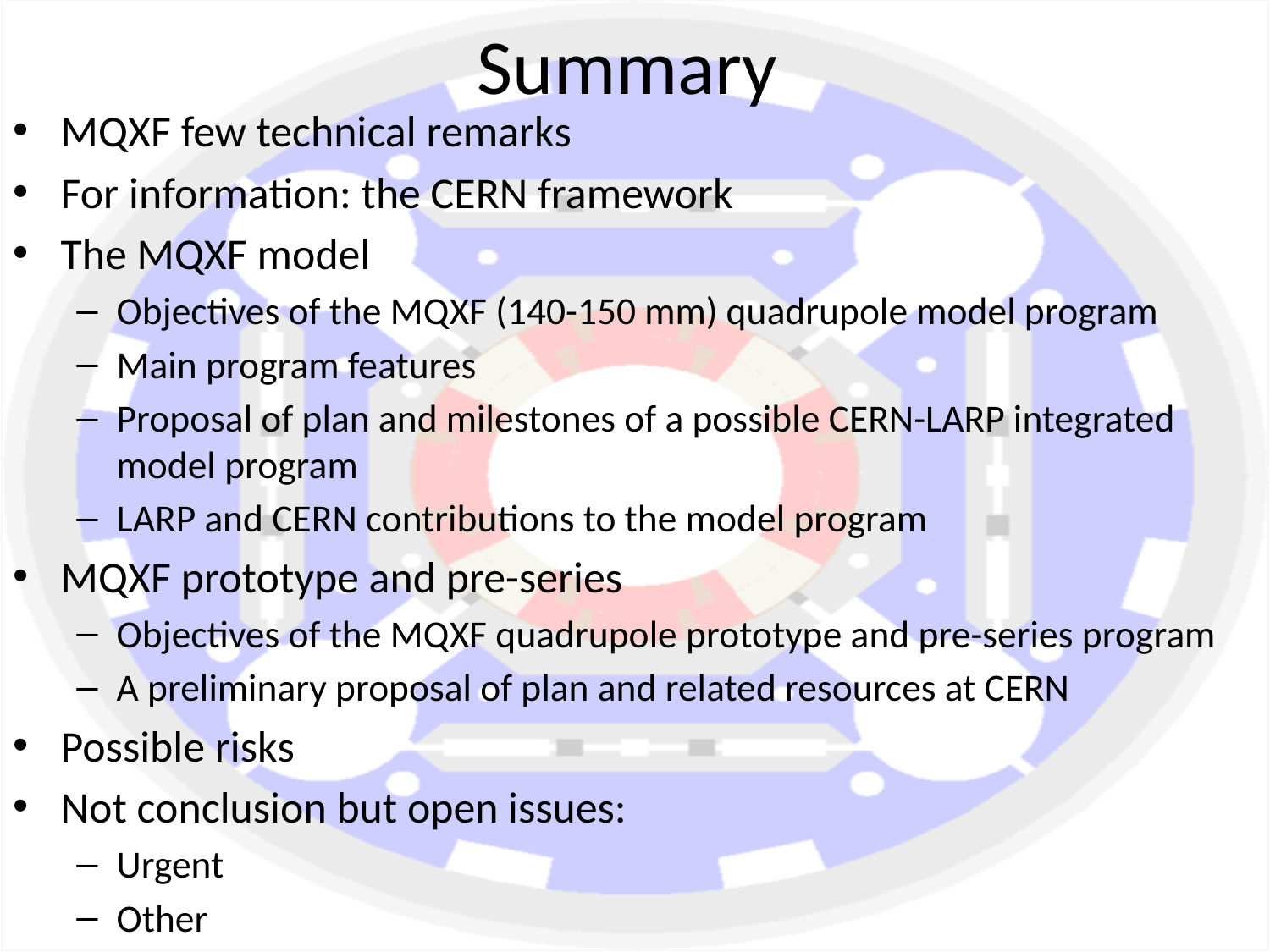

# Summary
MQXF few technical remarks
For information: the CERN framework
The MQXF model
Objectives of the MQXF (140-150 mm) quadrupole model program
Main program features
Proposal of plan and milestones of a possible CERN-LARP integrated model program
LARP and CERN contributions to the model program
MQXF prototype and pre-series
Objectives of the MQXF quadrupole prototype and pre-series program
A preliminary proposal of plan and related resources at CERN
Possible risks
Not conclusion but open issues:
Urgent
Other